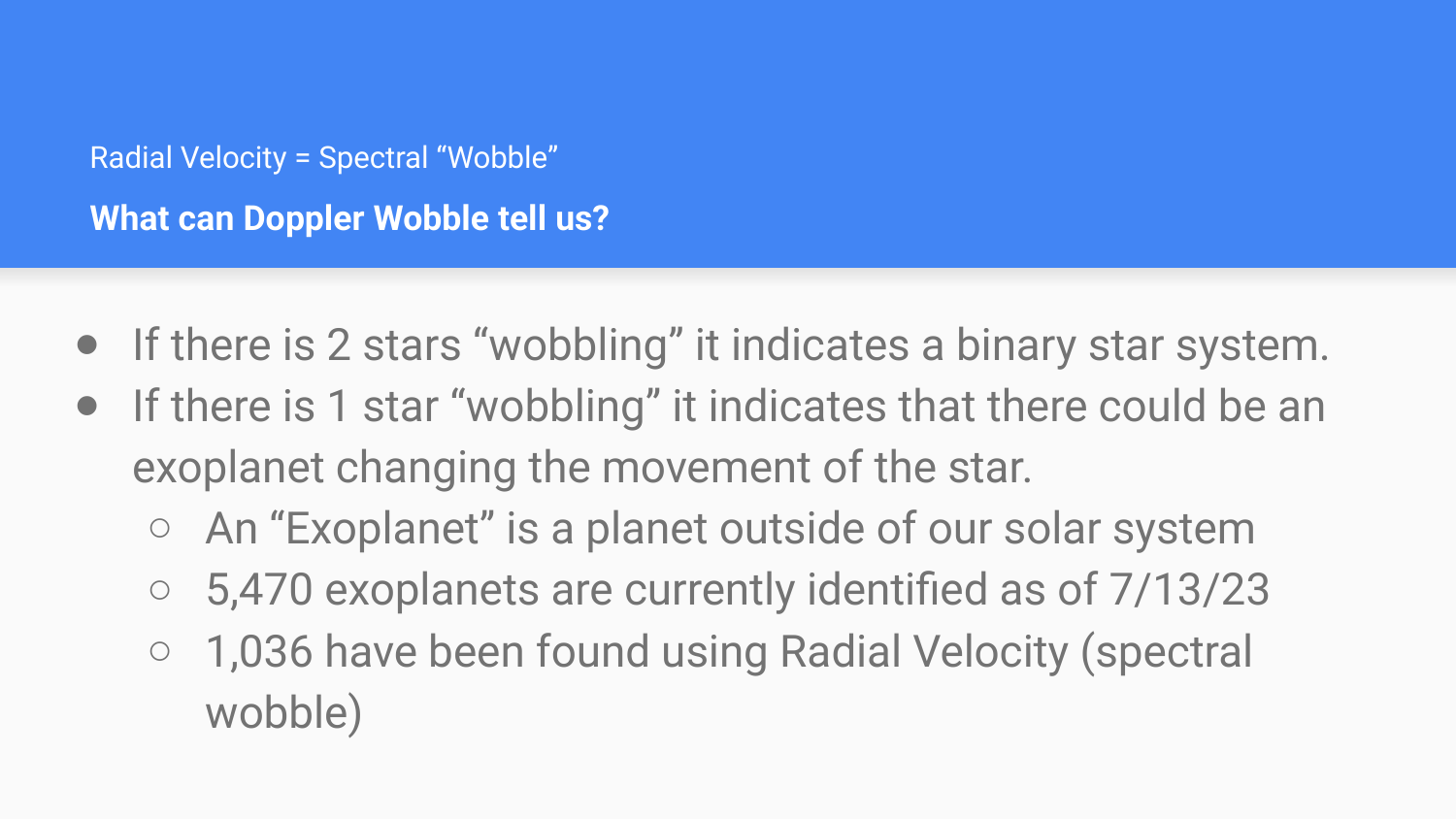

# Radial Velocity = Spectral “Wobble”

What can Doppler Wobble tell us?
If there is 2 stars “wobbling” it indicates a binary star system.
If there is 1 star “wobbling” it indicates that there could be an exoplanet changing the movement of the star.
An “Exoplanet” is a planet outside of our solar system
5,470 exoplanets are currently identified as of 7/13/23
1,036 have been found using Radial Velocity (spectral wobble)